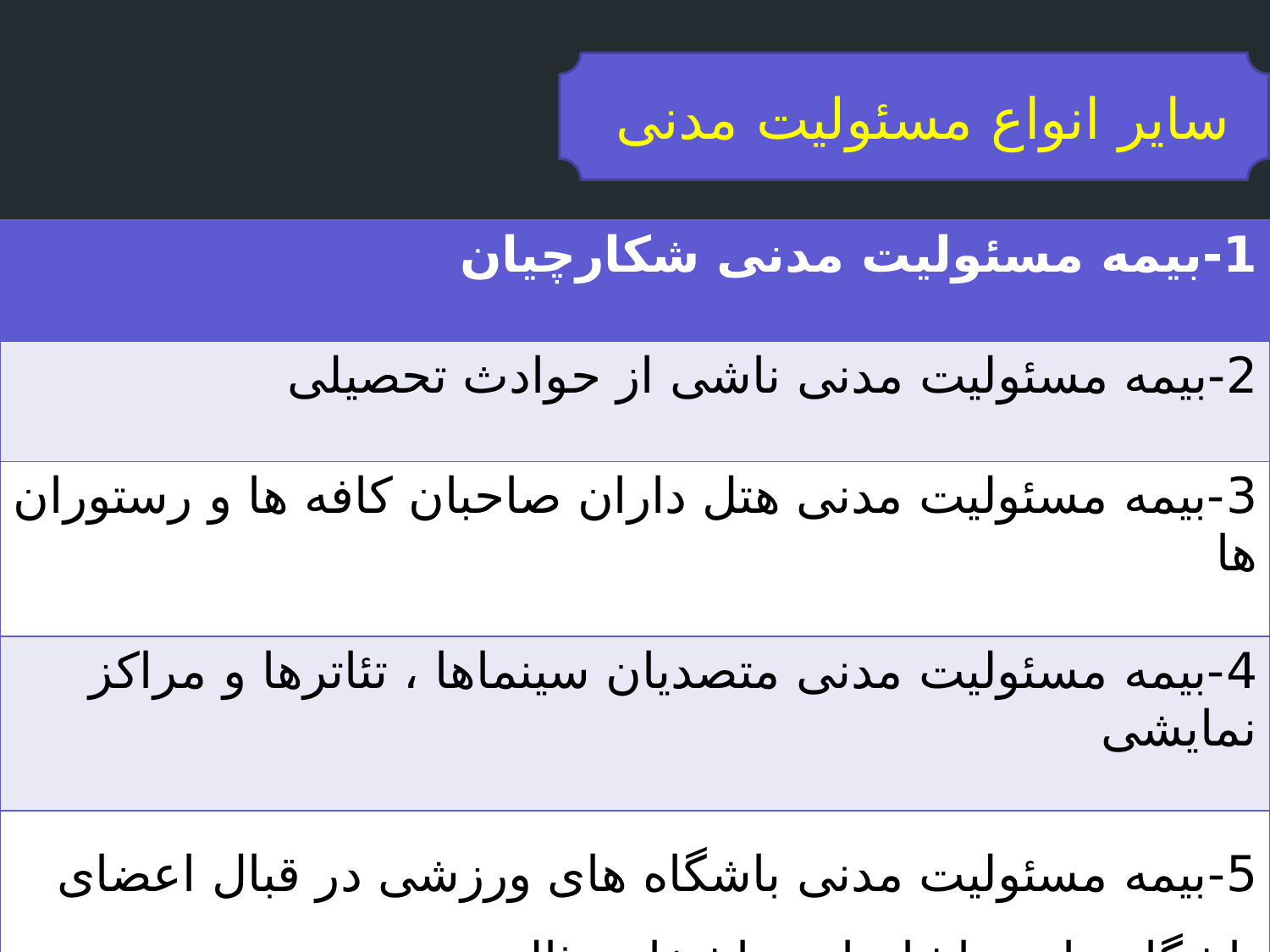

سایر انواع مسئولیت مدنی
| 1-بیمه مسئولیت مدنی شکارچیان |
| --- |
| 2-بیمه مسئولیت مدنی ناشی از حوادث تحصیلی |
| 3-بیمه مسئولیت مدنی هتل داران صاحبان کافه ها و رستوران ها |
| 4-بیمه مسئولیت مدنی متصدیان سینماها ، تئاترها و مراکز نمایشی |
| 5-بیمه مسئولیت مدنی باشگاه های ورزشی در قبال اعضای باشگاه ها ، تماشاچیان و اشخاص ثالث |